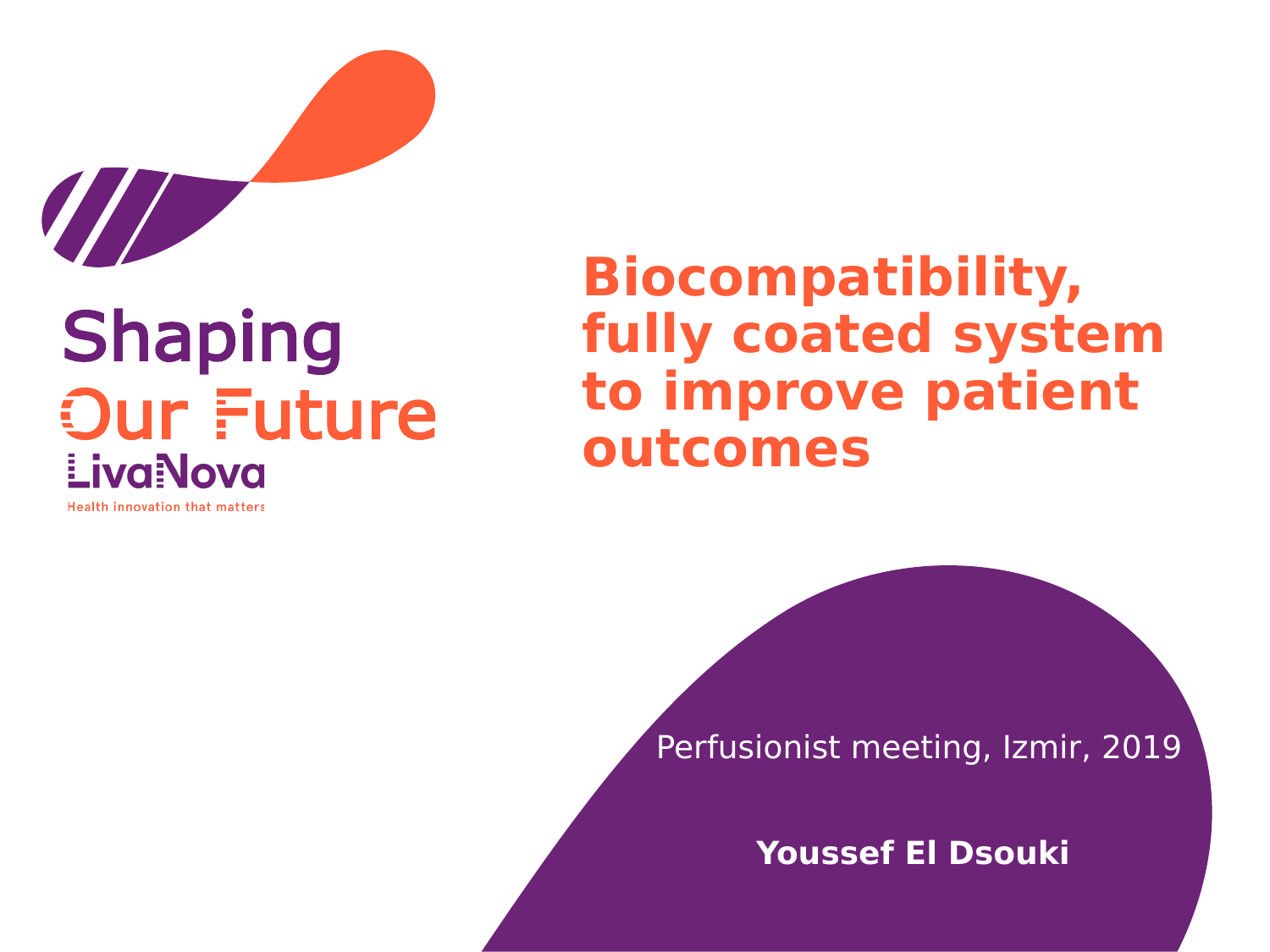

# Biocompatibility, fully coated system to improve patient outcomes
Perfusionist meeting, Izmir, 2019
Youssef El Dsouki